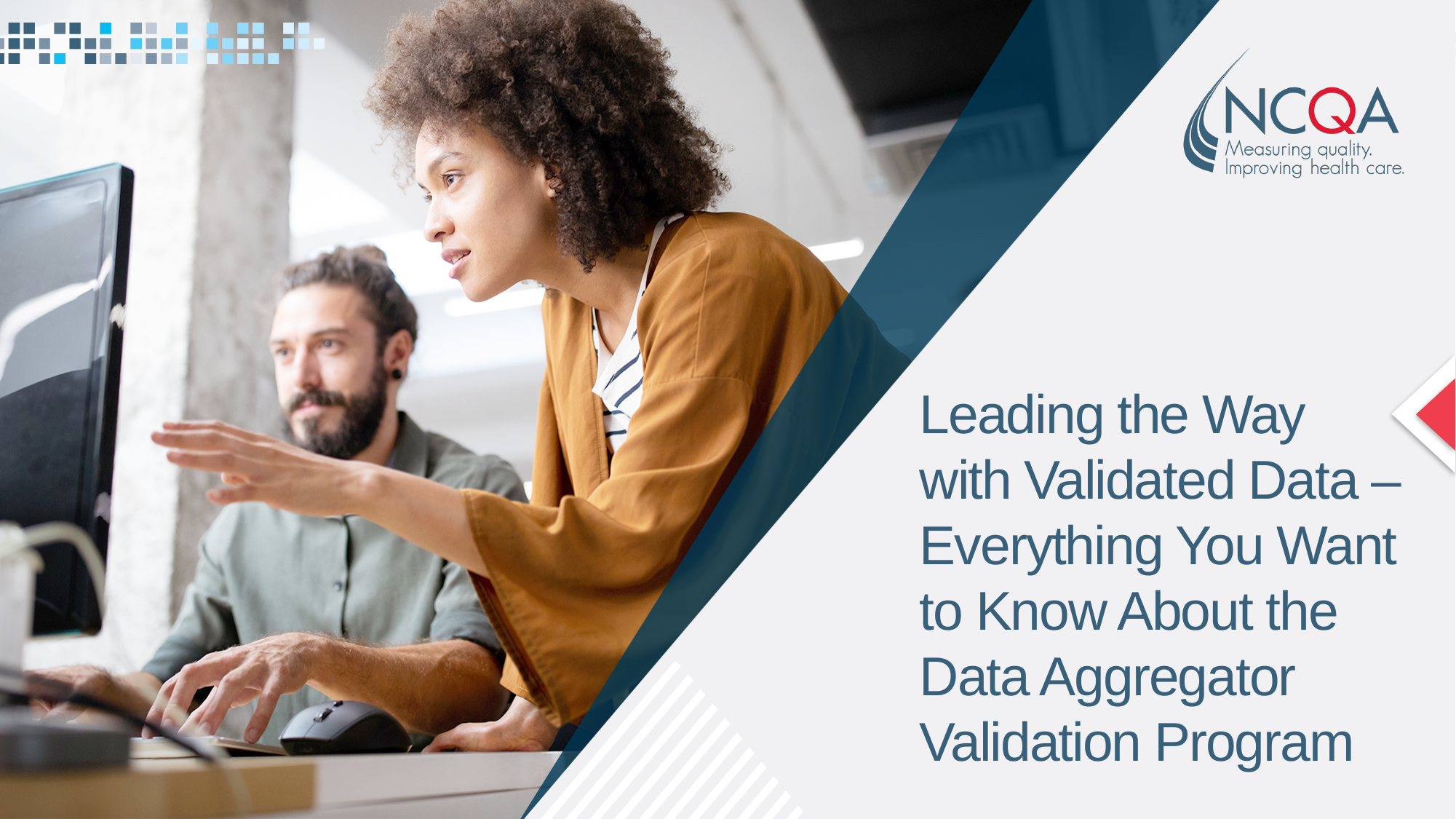

# Leading the Way with Validated Data – Everything You Want to Know About the Data Aggregator Validation Program